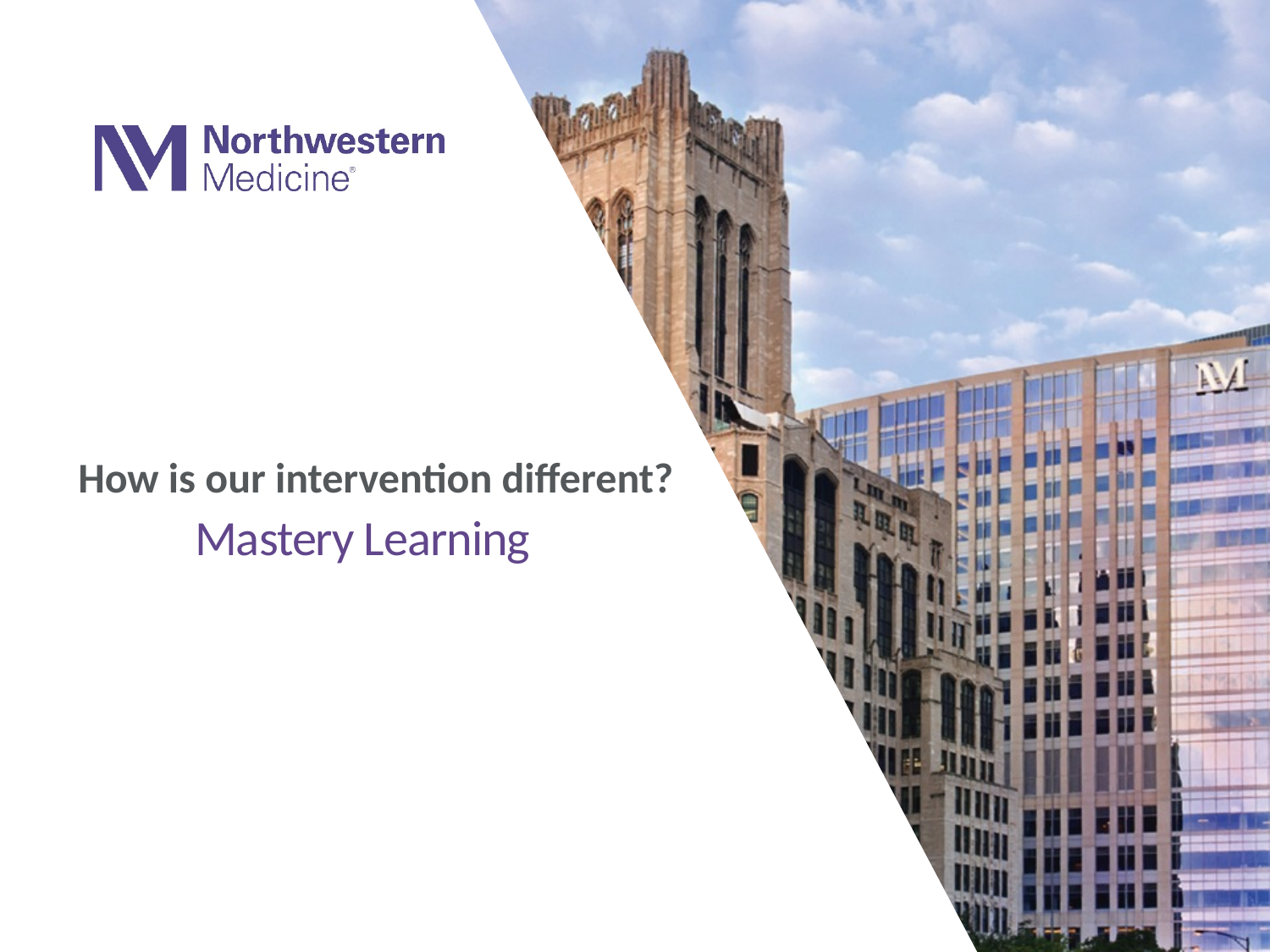

# Mastery Learning
How is our intervention different?